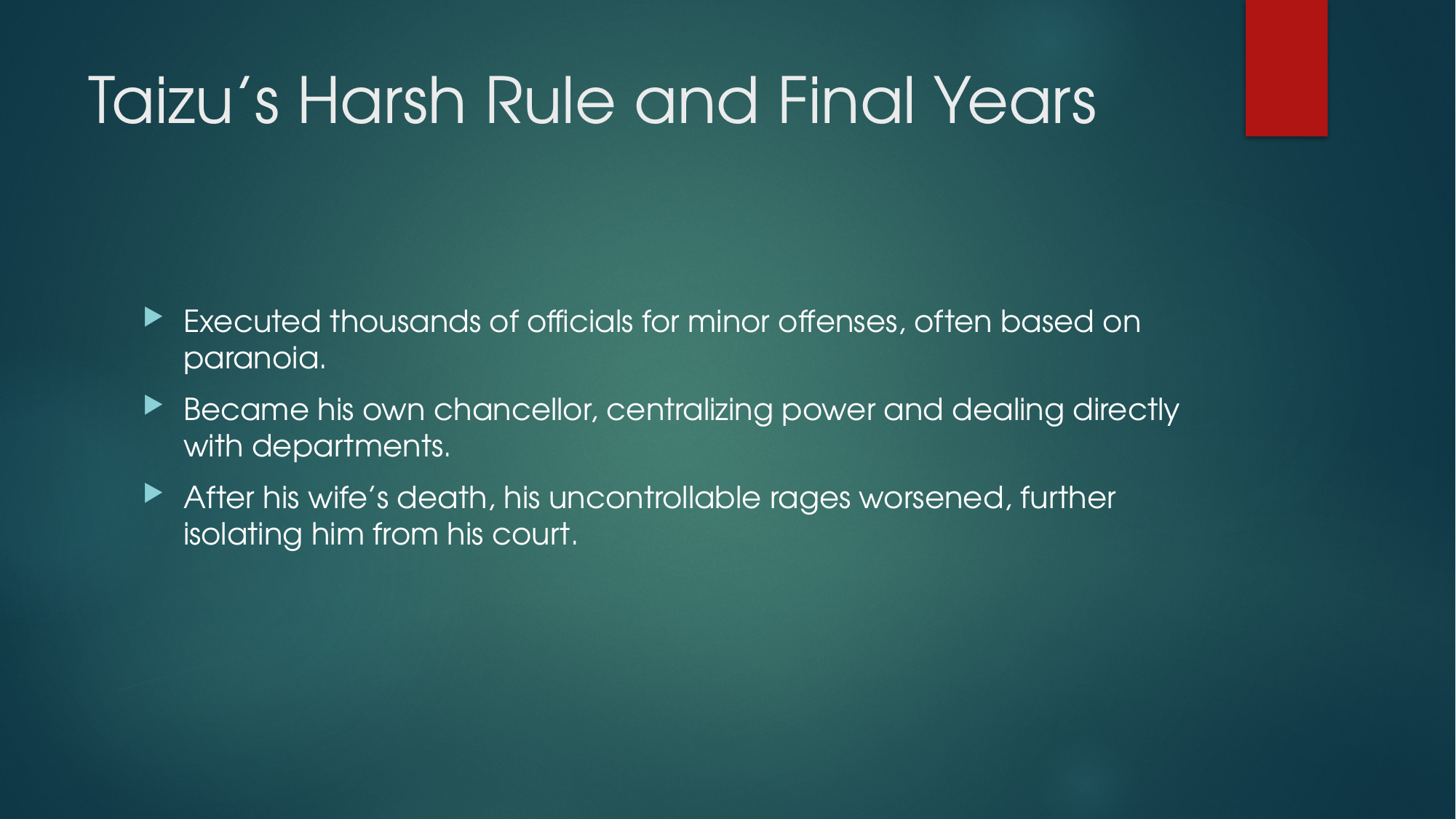

# Taizu’s Harsh Rule and Final Years

Executed thousands of officials for minor offenses, often based on paranoia.
Became his own chancellor, centralizing power and dealing directly with departments.
After his wife’s death, his uncontrollable rages worsened, further isolating him from his court.